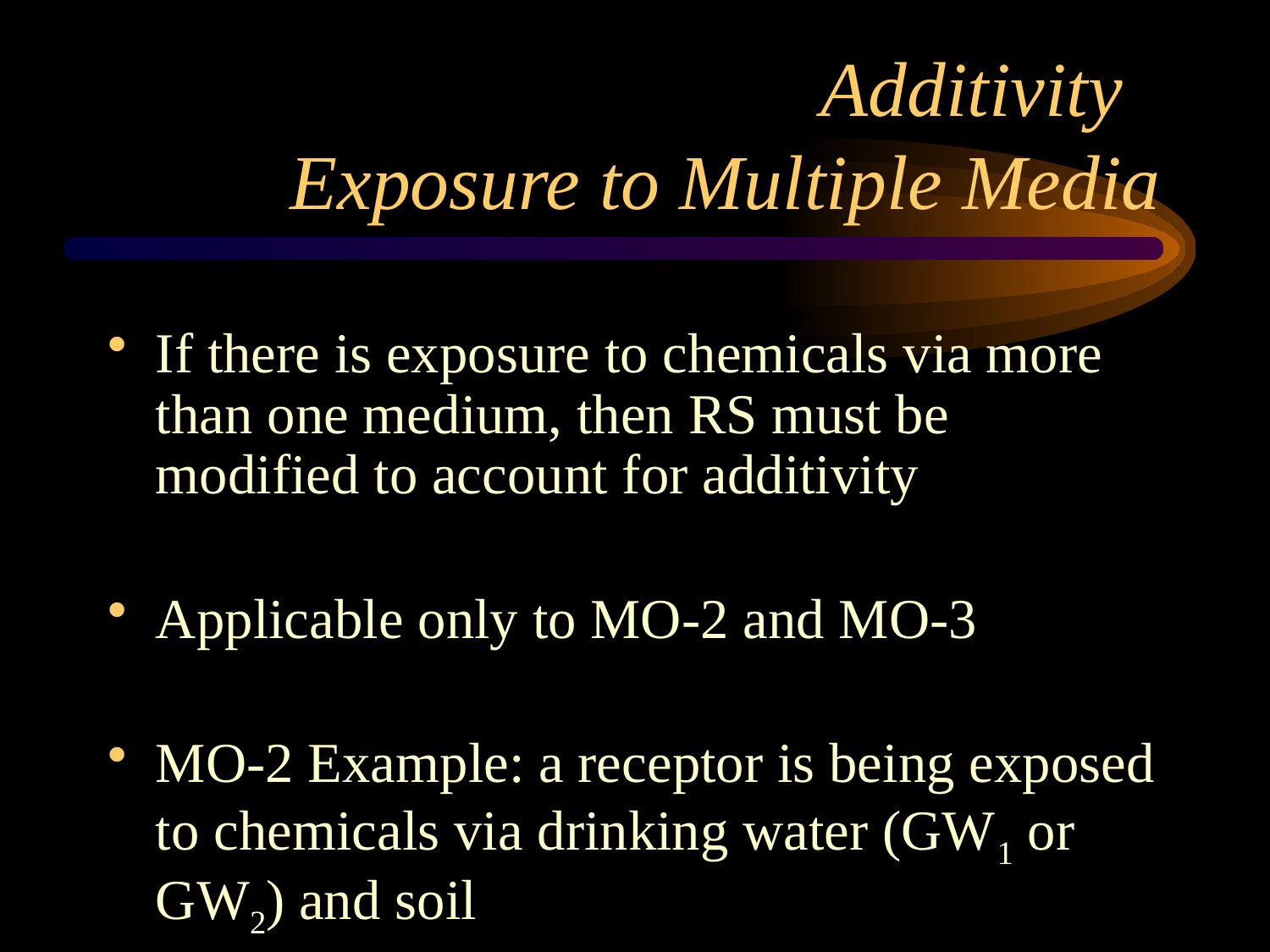

# Additivity Exposure to Multiple Media
If there is exposure to chemicals via more than one medium, then RS must be modified to account for additivity

Applicable only to MO-2 and MO-3

MO-2 Example: a receptor is being exposed to chemicals via drinking water (GW1 or GW2) and soil